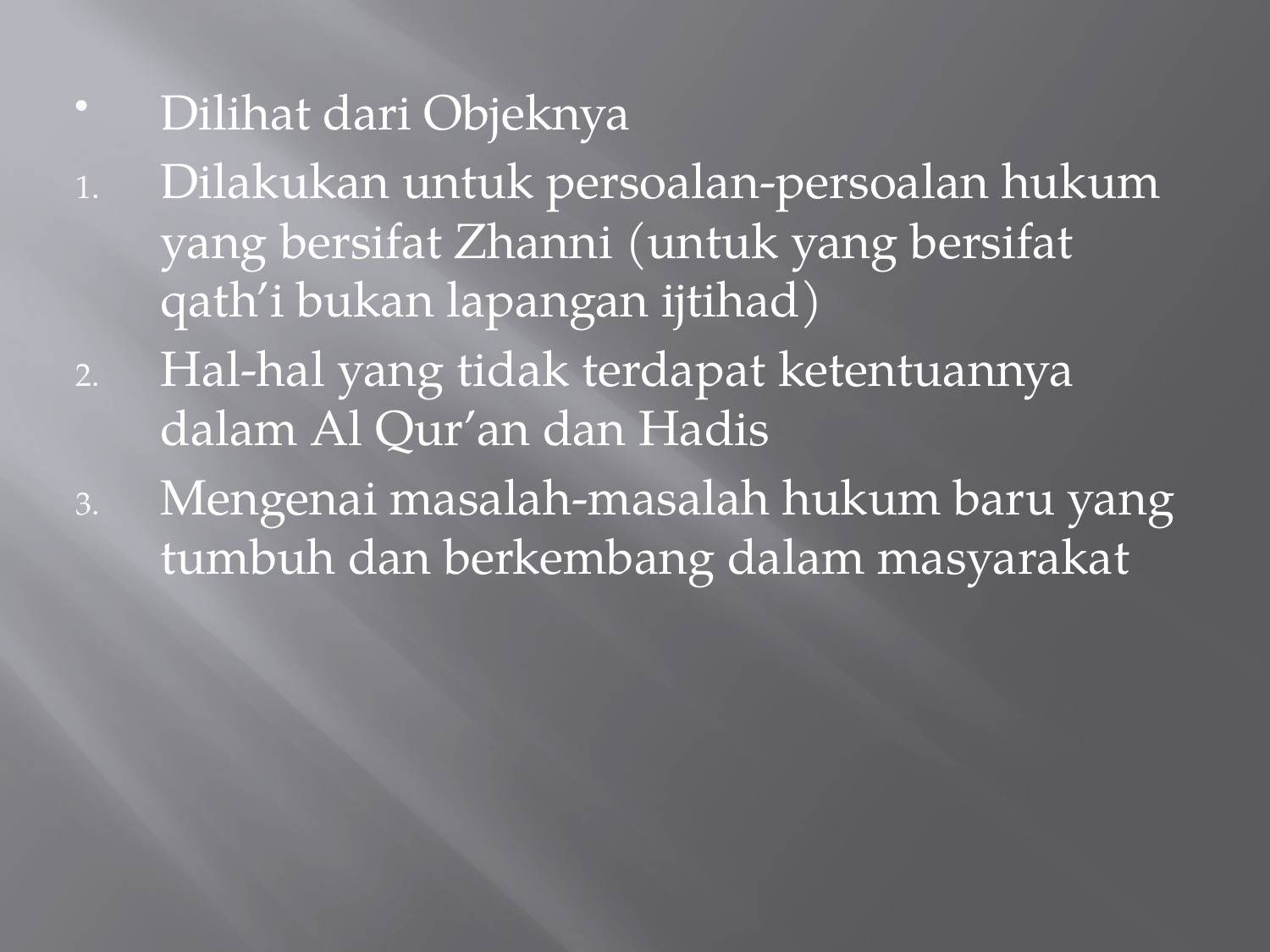

#
Dilihat dari Objeknya
Dilakukan untuk persoalan-persoalan hukum yang bersifat Zhanni (untuk yang bersifat qath’i bukan lapangan ijtihad)
Hal-hal yang tidak terdapat ketentuannya dalam Al Qur’an dan Hadis
Mengenai masalah-masalah hukum baru yang tumbuh dan berkembang dalam masyarakat